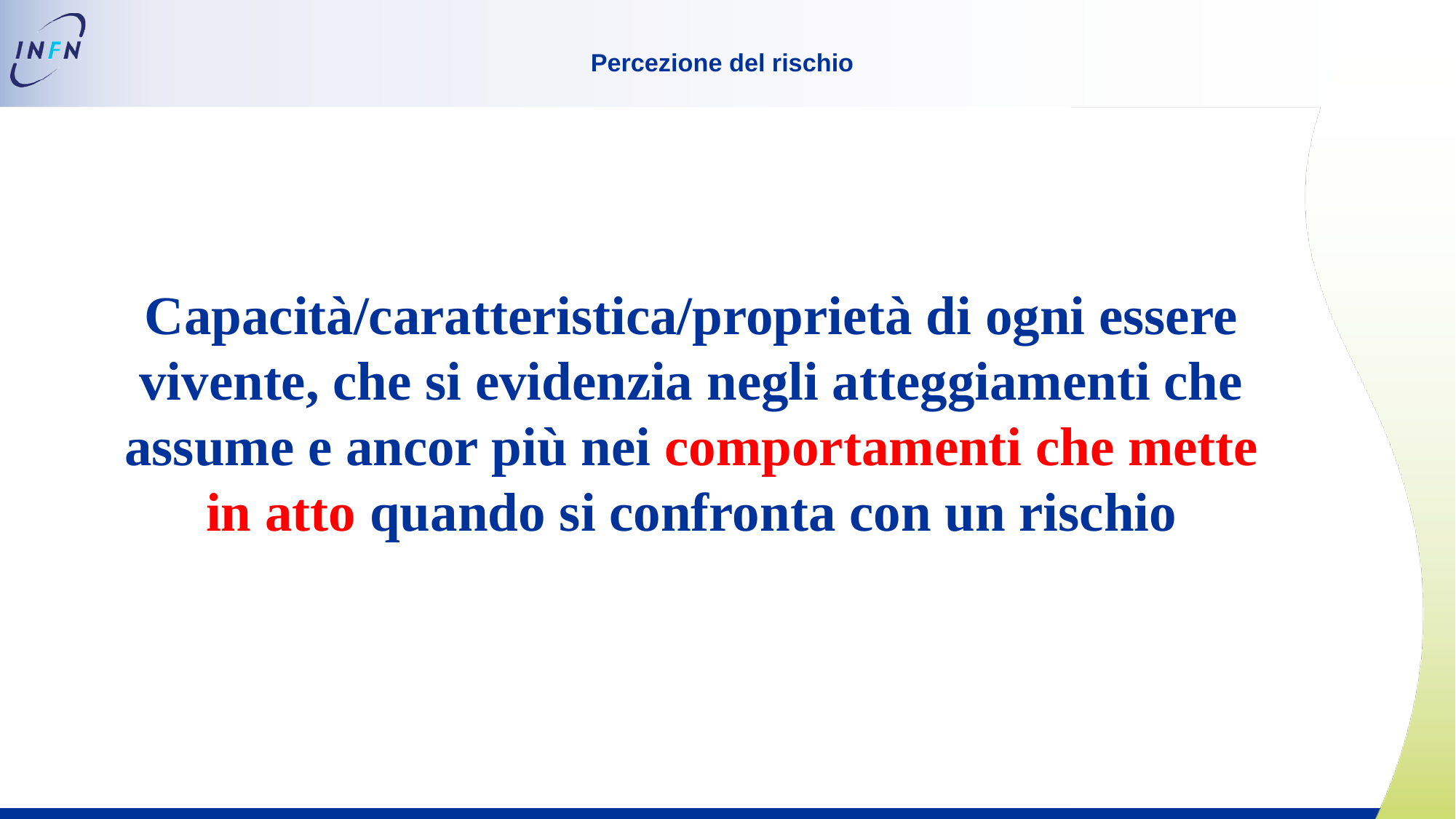

# Percezione del rischio
Capacità/caratteristica/proprietà di ogni essere vivente, che si evidenzia negli atteggiamenti che assume e ancor più nei comportamenti che mette in atto quando si confronta con un rischio